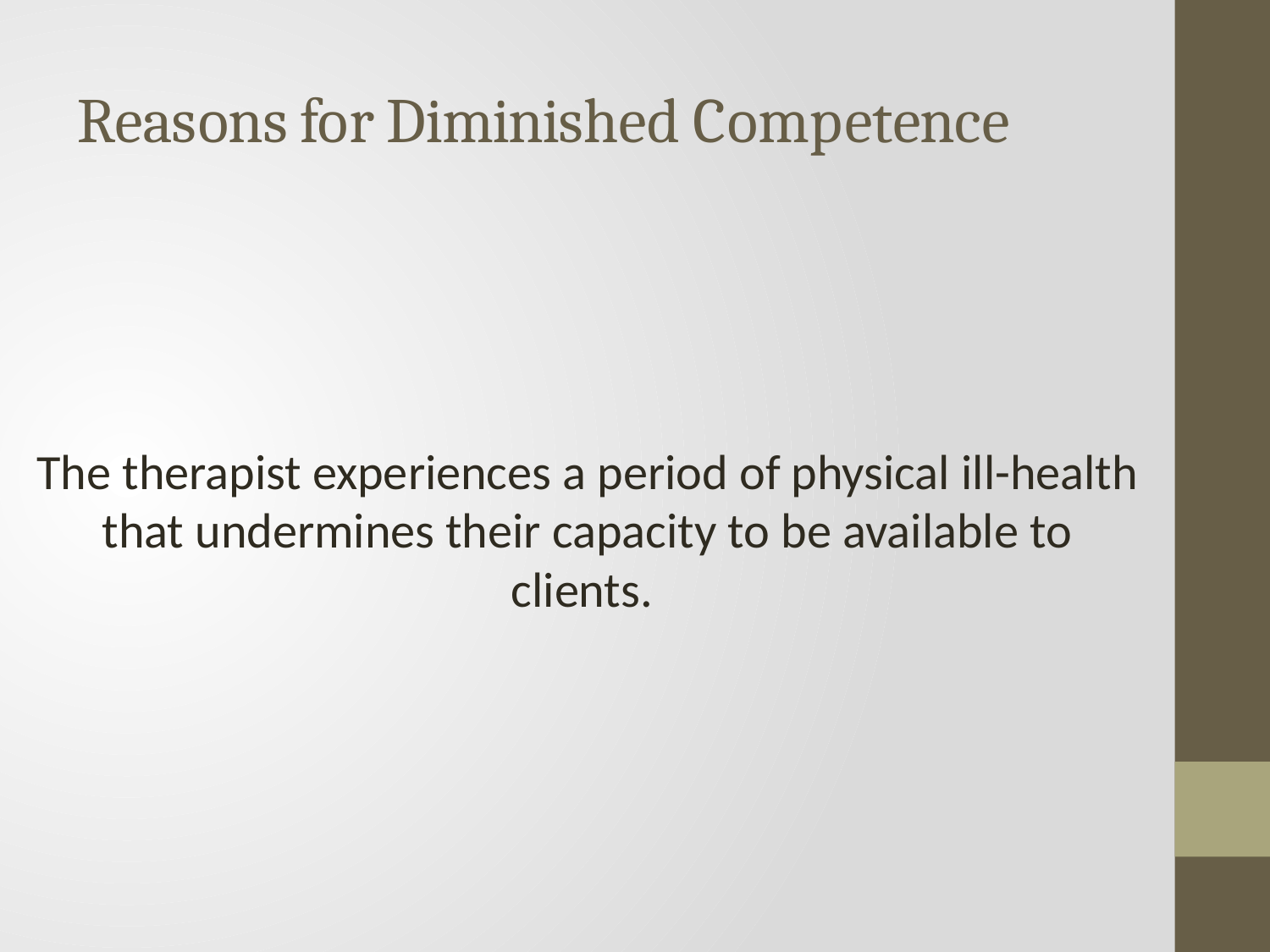

# Reasons for Diminished Competence
The therapist experiences a period of physical ill-health that undermines their capacity to be available to clients.